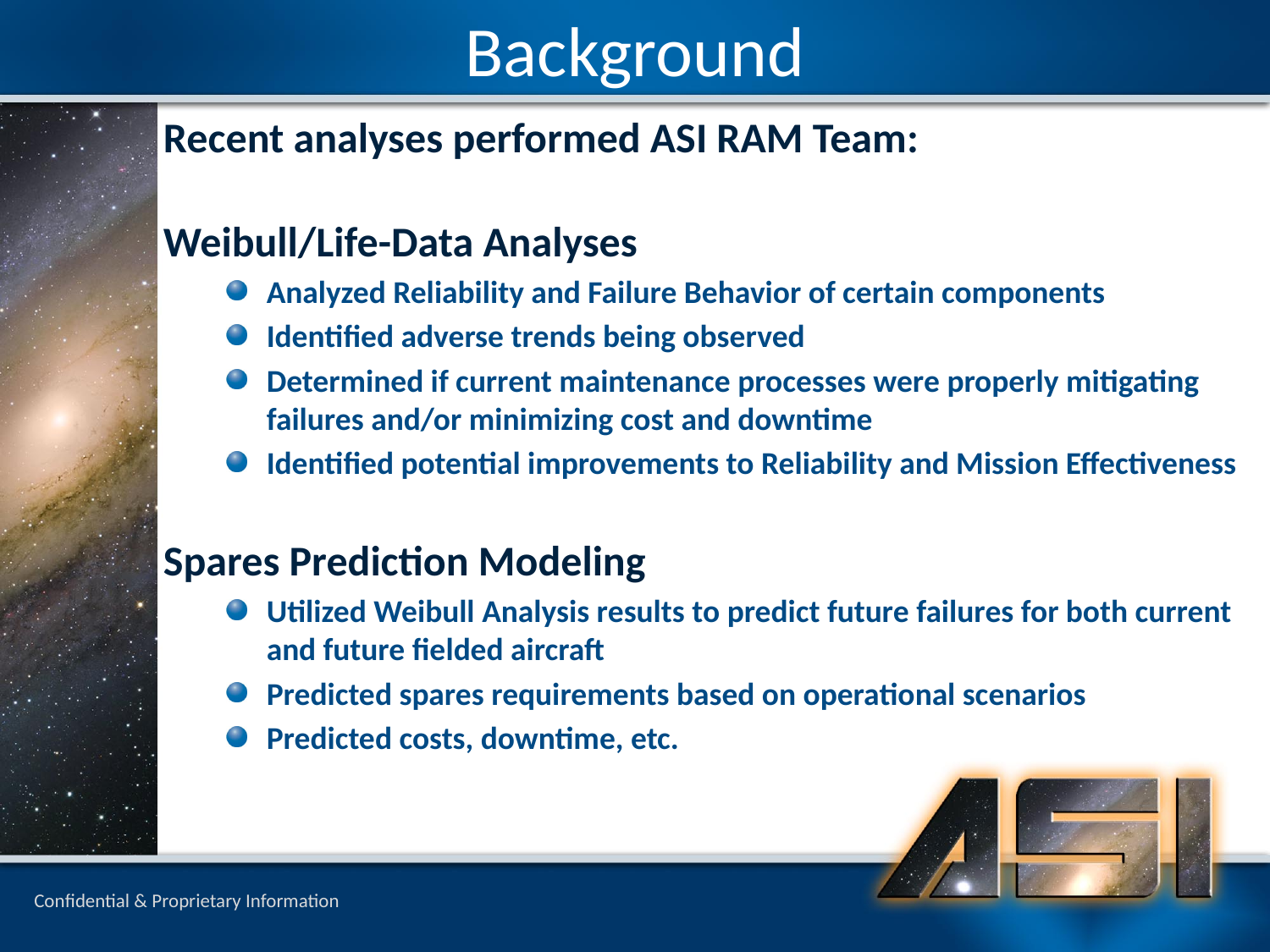

Background
Recent analyses performed ASI RAM Team:

Weibull/Life-Data Analyses
Analyzed Reliability and Failure Behavior of certain components
Identified adverse trends being observed
Determined if current maintenance processes were properly mitigating failures and/or minimizing cost and downtime
Identified potential improvements to Reliability and Mission Effectiveness

Spares Prediction Modeling
Utilized Weibull Analysis results to predict future failures for both current and future fielded aircraft
Predicted spares requirements based on operational scenarios
Predicted costs, downtime, etc.